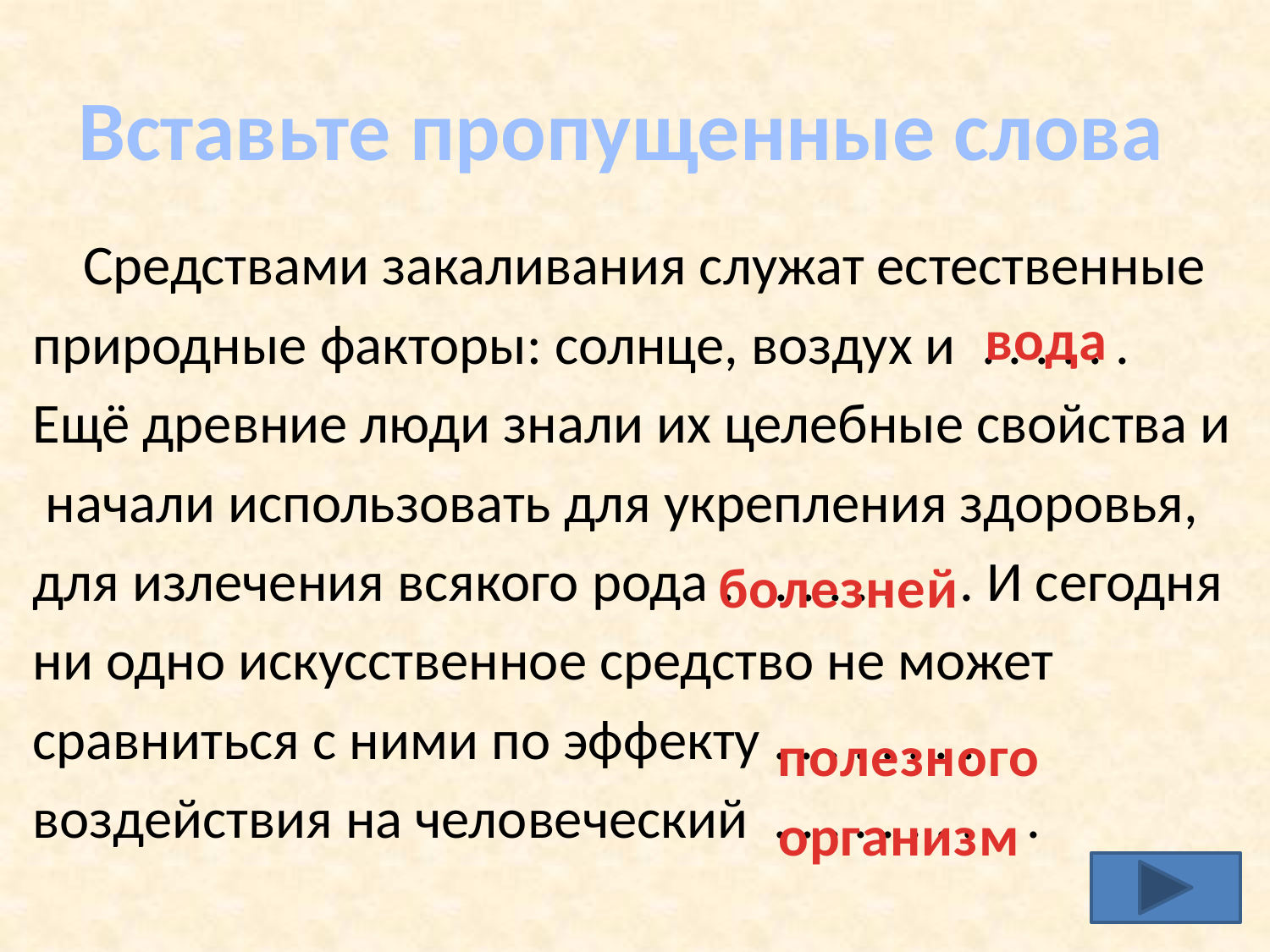

Вставьте пропущенные слова
    Средствами закаливания служат естественные
природные факторы: солнце, воздух и  . . . . . .
Ещё древние люди знали их целебные свойства и
 начали использовать для укрепления здоровья,
для излечения всякого рода . . . . . . .     . И сегодня
ни одно искусственное средство не может
сравниться с ними по эффекту . . . . . . . .
воздействия на человеческий  . . . . . . . .    .
вода
болезней
полезного
организм